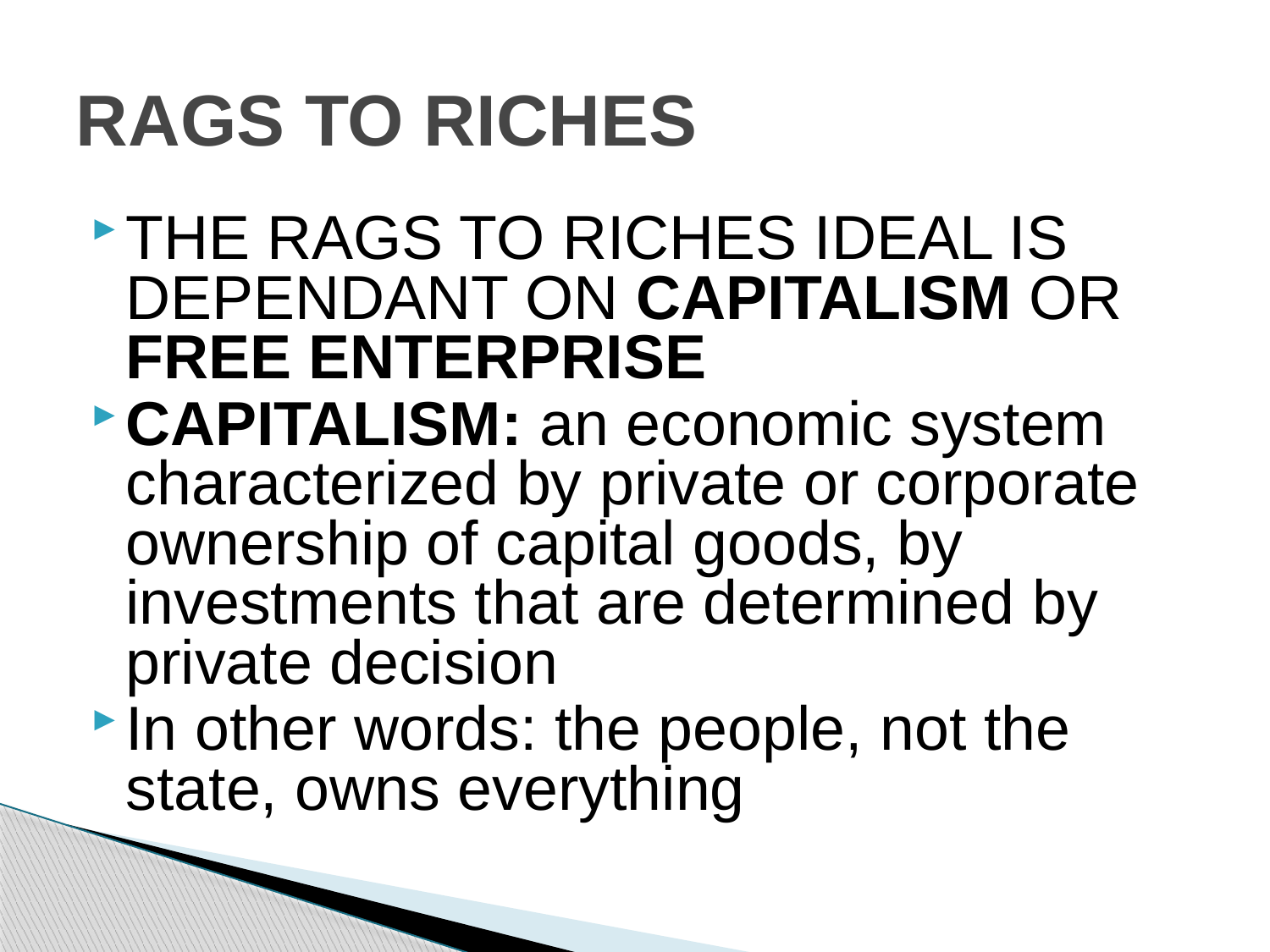

# RAGS TO RICHES
THE RAGS TO RICHES IDEAL IS DEPENDANT ON CAPITALISM OR FREE ENTERPRISE
CAPITALISM: an economic system characterized by private or corporate ownership of capital goods, by investments that are determined by private decision
In other words: the people, not the state, owns everything